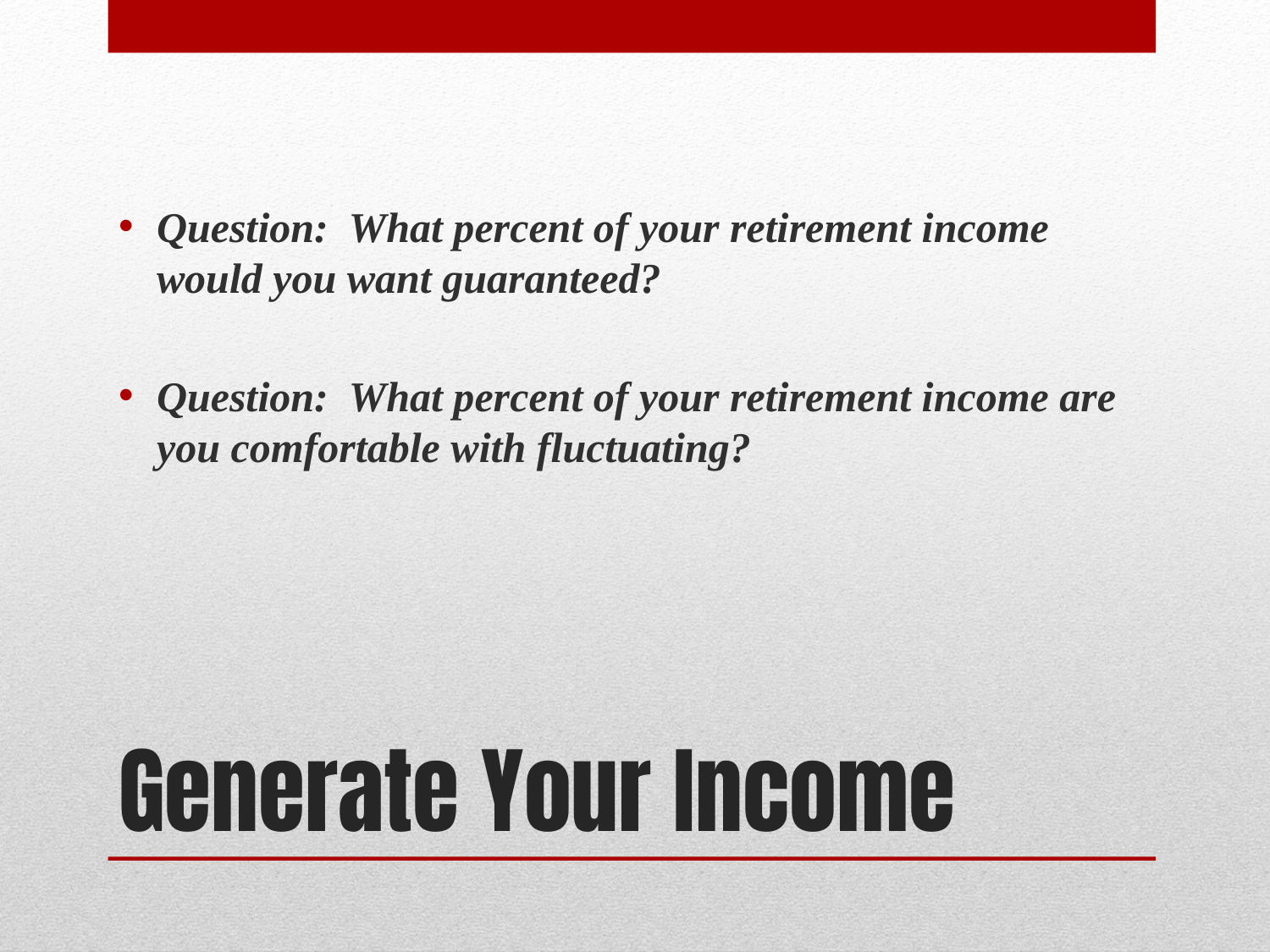

Question:  What percent of your retirement income would you want guaranteed?

Question:  What percent of your retirement income are you comfortable with fluctuating?

# Generate Your Income